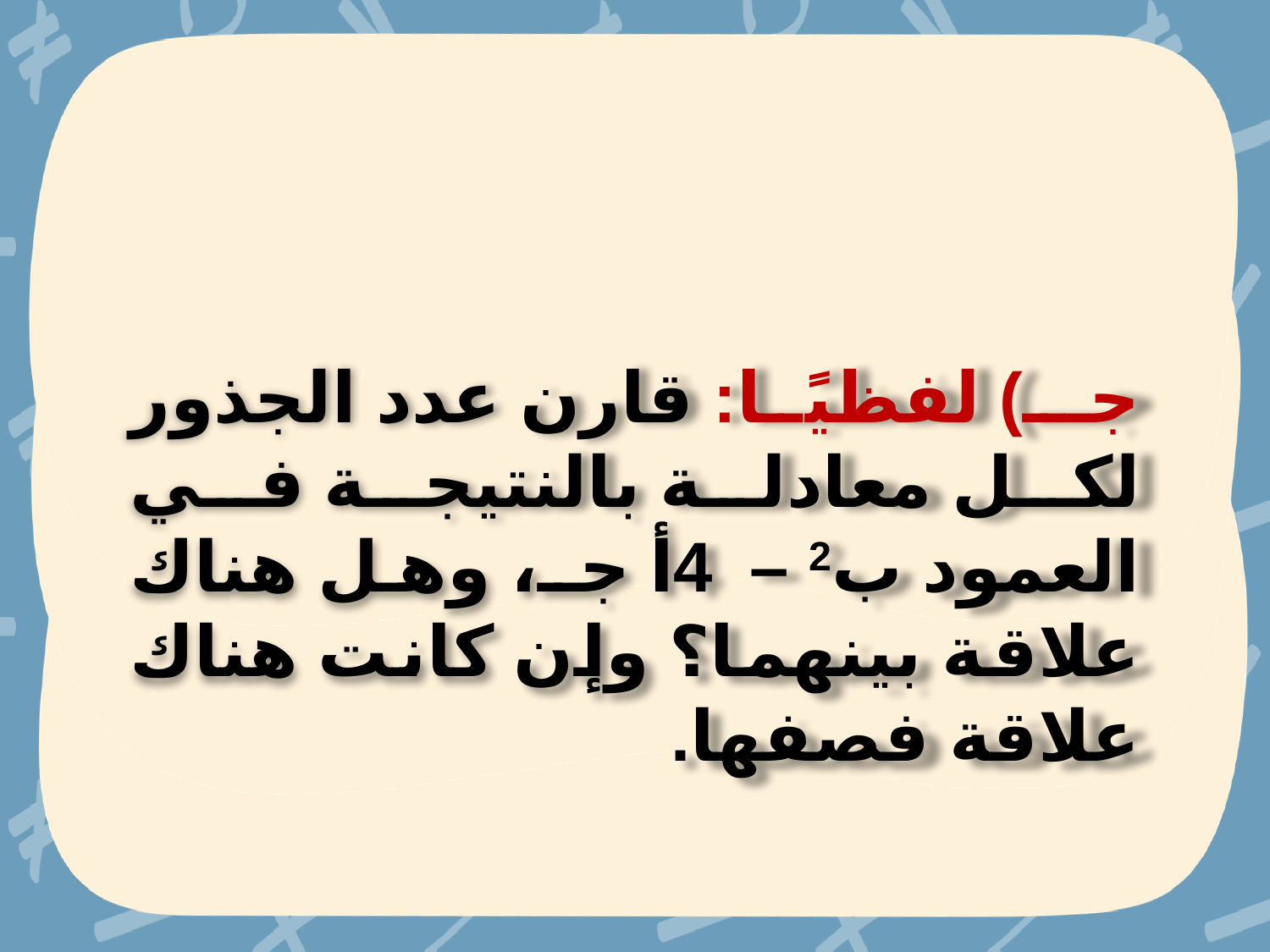

جـ) لفظيًا: قارن عدد الجذور لكل معادلة بالنتيجة في العمود ب2 – 4أ جـ، وهل هناك علاقة بينهما؟ وإن كانت هناك علاقة فصفها.